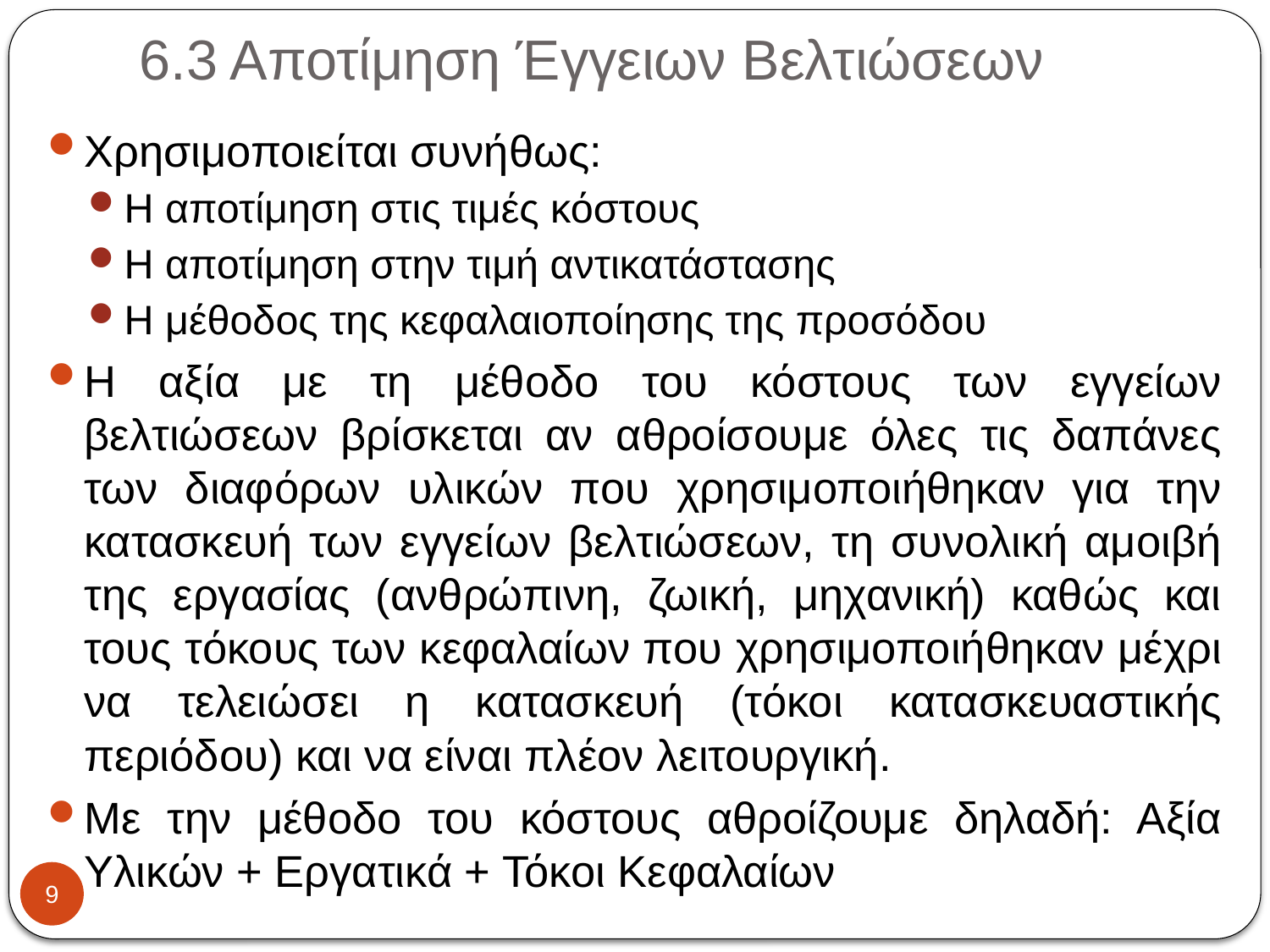

# 6.3 Αποτίμηση Έγγειων Βελτιώσεων
Χρησιμοποιείται συνήθως:
Η αποτίμηση στις τιμές κόστους
Η αποτίμηση στην τιμή αντικατάστασης
Η μέθοδος της κεφαλαιοποίησης της προσόδου
Η αξία με τη μέθοδο του κόστους των εγγείων βελτιώσεων βρίσκεται αν αθροίσουμε όλες τις δαπάνες των διαφόρων υλικών που χρησιμοποιήθηκαν για την κατασκευή των εγγείων βελτιώσεων, τη συνολική αμοιβή της εργασίας (ανθρώπινη, ζωική, μηχανική) καθώς και τους τόκους των κεφαλαίων που χρησιμοποιήθηκαν μέχρι να τελειώσει η κατασκευή (τόκοι κατασκευαστικής περιόδου) και να είναι πλέον λειτουργική.
Με την μέθοδο του κόστους αθροίζουμε δηλαδή: Αξία Υλικών + Εργατικά + Τόκοι Κεφαλαίων

9